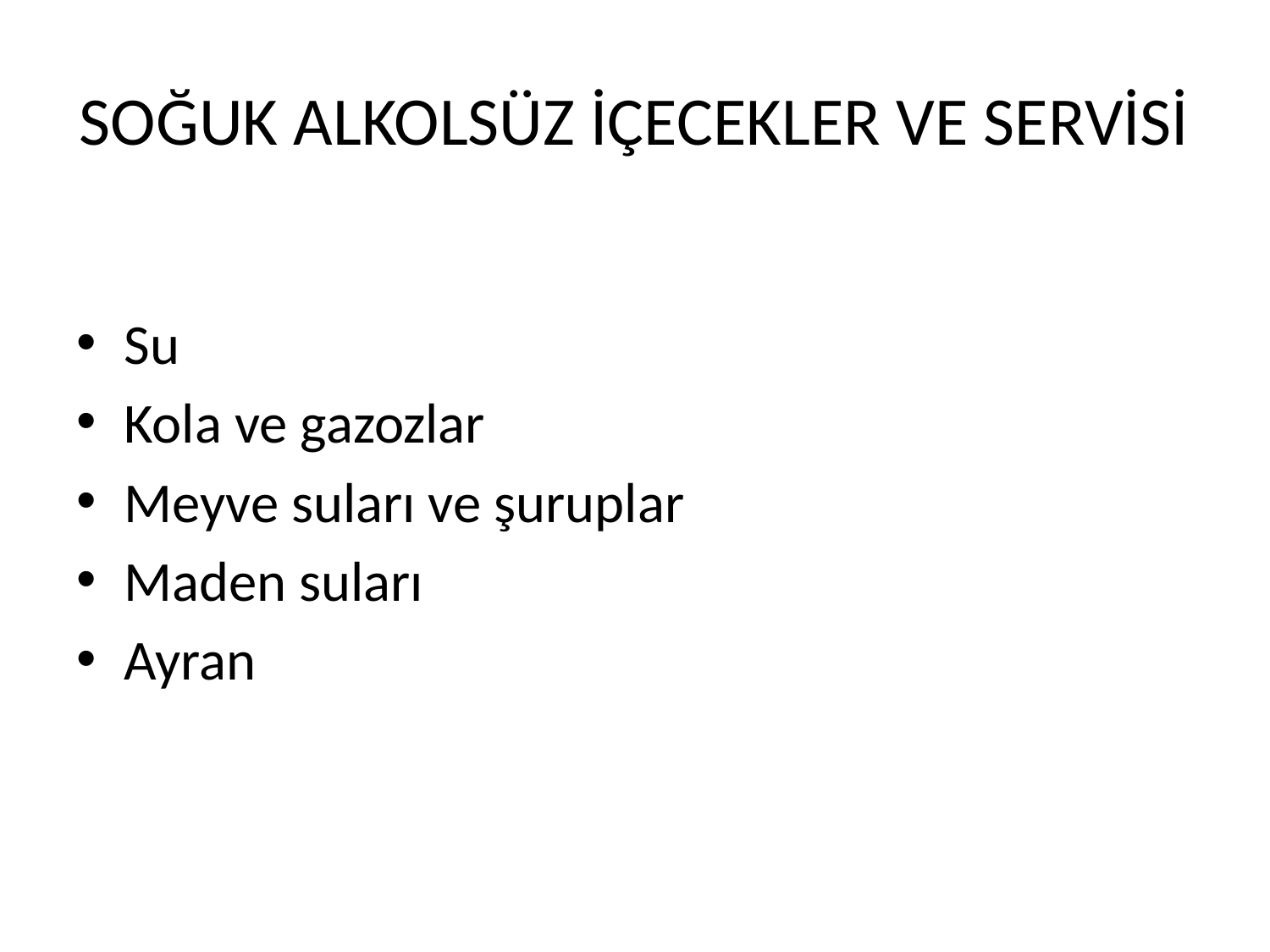

# SOĞUK ALKOLSÜZ İÇECEKLER VE SERVİSİ

Su
Kola ve gazozlar
Meyve suları ve şuruplar
Maden suları
Ayran